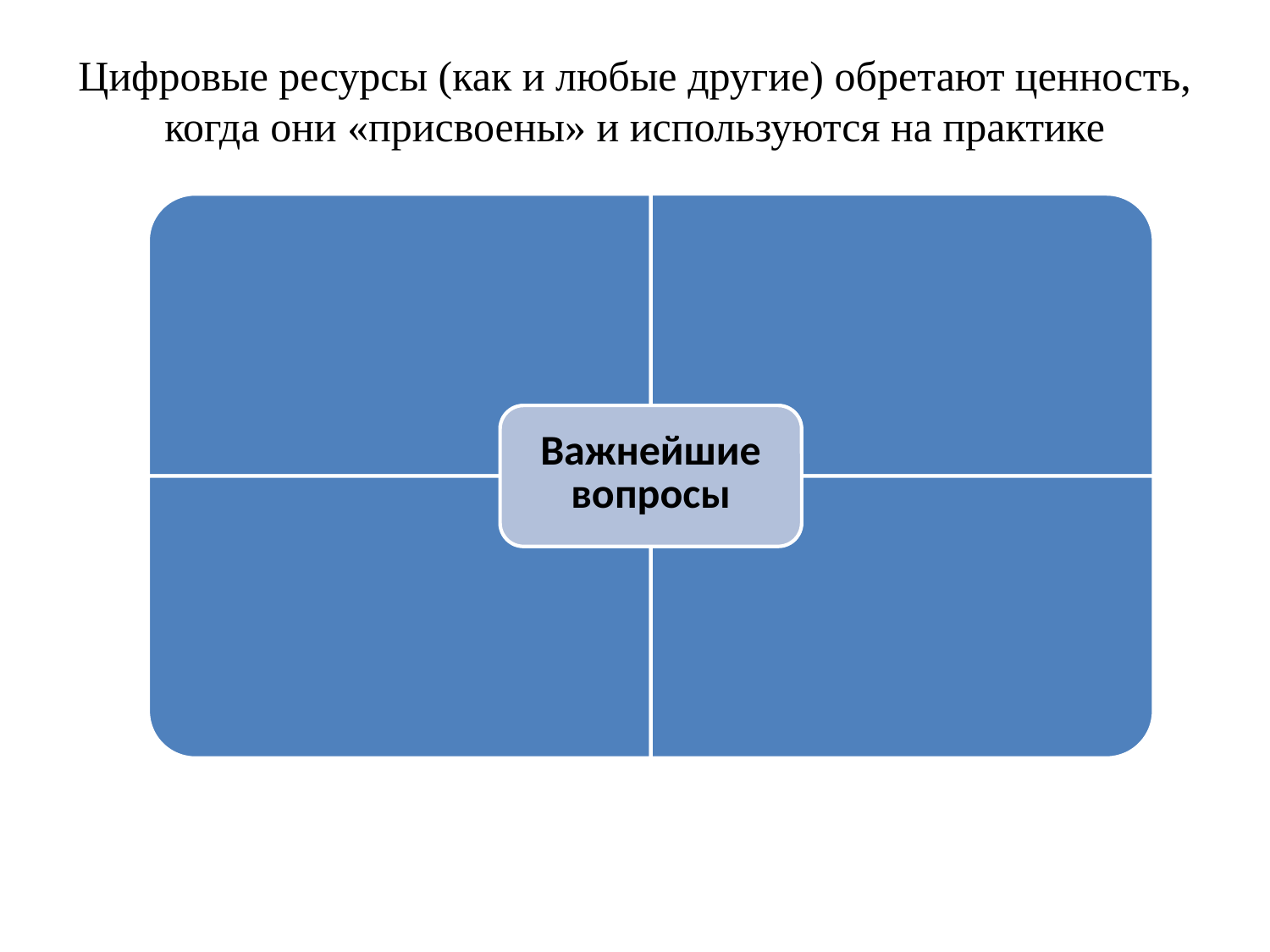

Цифровые ресурсы (как и любые другие) обретают ценность, когда они «присвоены» и используются на практике
Важнейшие вопросы